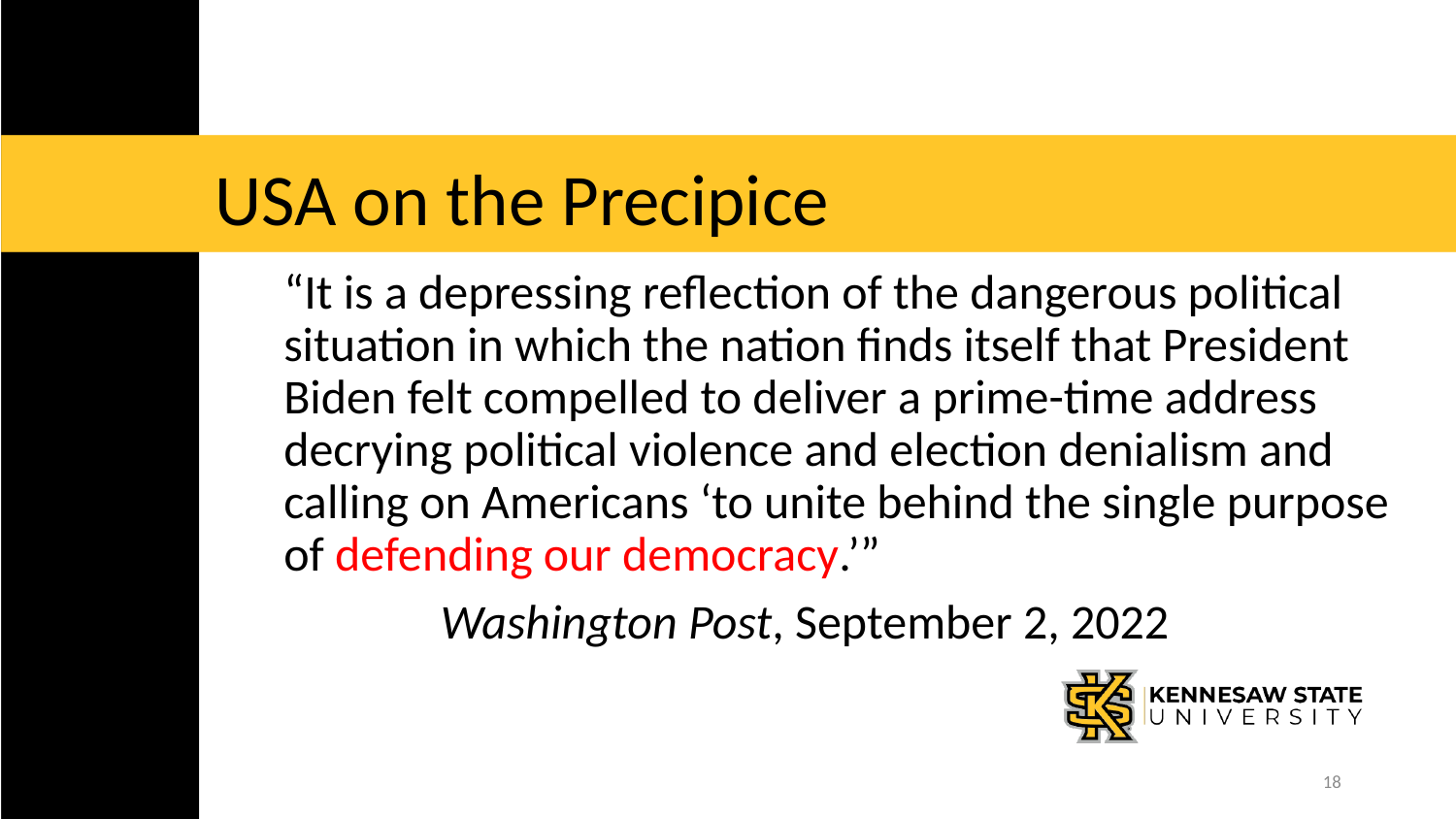

# USA on the Precipice
“It is a depressing reflection of the dangerous political situation in which the nation finds itself that President Biden felt compelled to deliver a prime-time address decrying political violence and election denialism and calling on Americans ‘to unite behind the single purpose of defending our democracy.’”
	 Washington Post, September 2, 2022
18